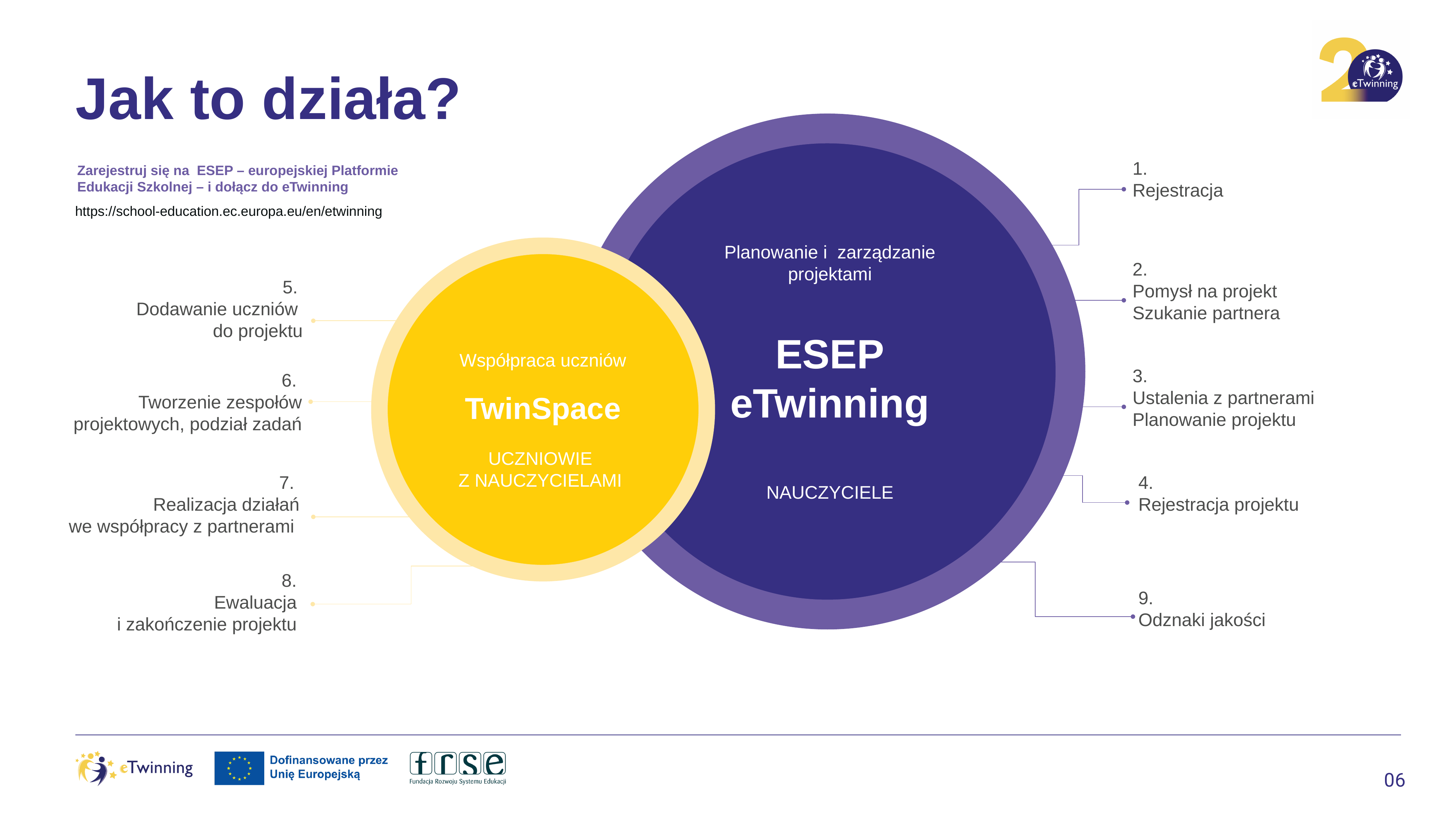

Jak to działa?

Planowanie i  zarządzanie projektami

ESEP
eTwinning

NAUCZYCIELE

Współpraca uczniów
TwinSpace

UCZNIOWIE
Z NAUCZYCIELAMI
1.
Rejestracja
Zarejestruj się na  ESEP – europejskiej Platformie Edukacji Szkolnej – i dołącz do eTwinning
https://school-education.ec.europa.eu/en/etwinning
2.
Pomysł na projekt
Szukanie partnera
5.
Dodawanie uczniów
do projektu
3.
Ustalenia z partnerami
Planowanie projektu
6.
Tworzenie zespołów projektowych, podział zadań
7.
Realizacja działań
we współpracy z partnerami
4.
Rejestracja projektu
8.
Ewaluacja
i zakończenie projektu
9.
Odznaki jakości

06